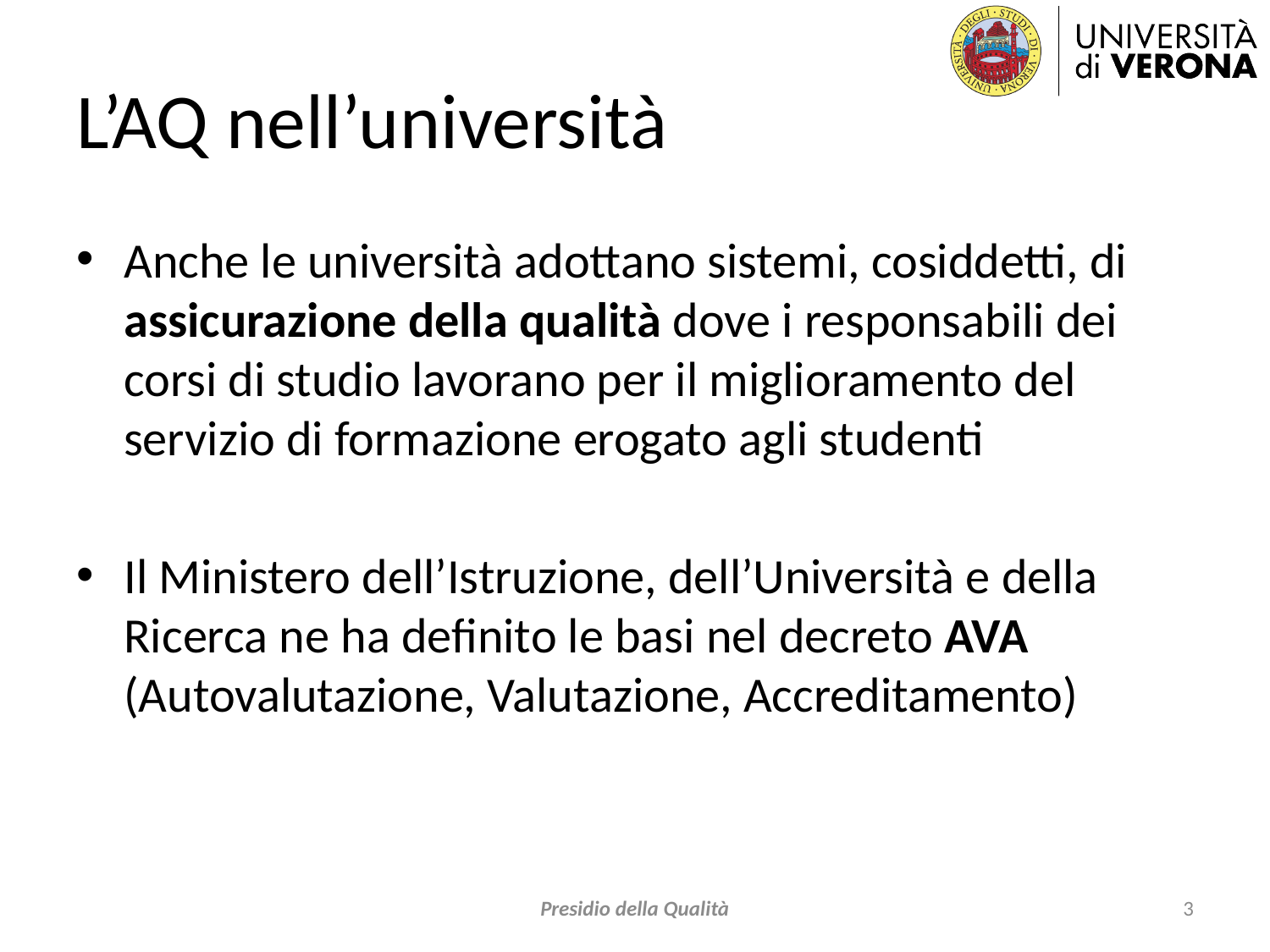

# L’AQ nell’università
Anche le università adottano sistemi, cosiddetti, di assicurazione della qualità dove i responsabili dei corsi di studio lavorano per il miglioramento del servizio di formazione erogato agli studenti

Il Ministero dell’Istruzione, dell’Università e della Ricerca ne ha definito le basi nel decreto AVA (Autovalutazione, Valutazione, Accreditamento)

Presidio della Qualità
3